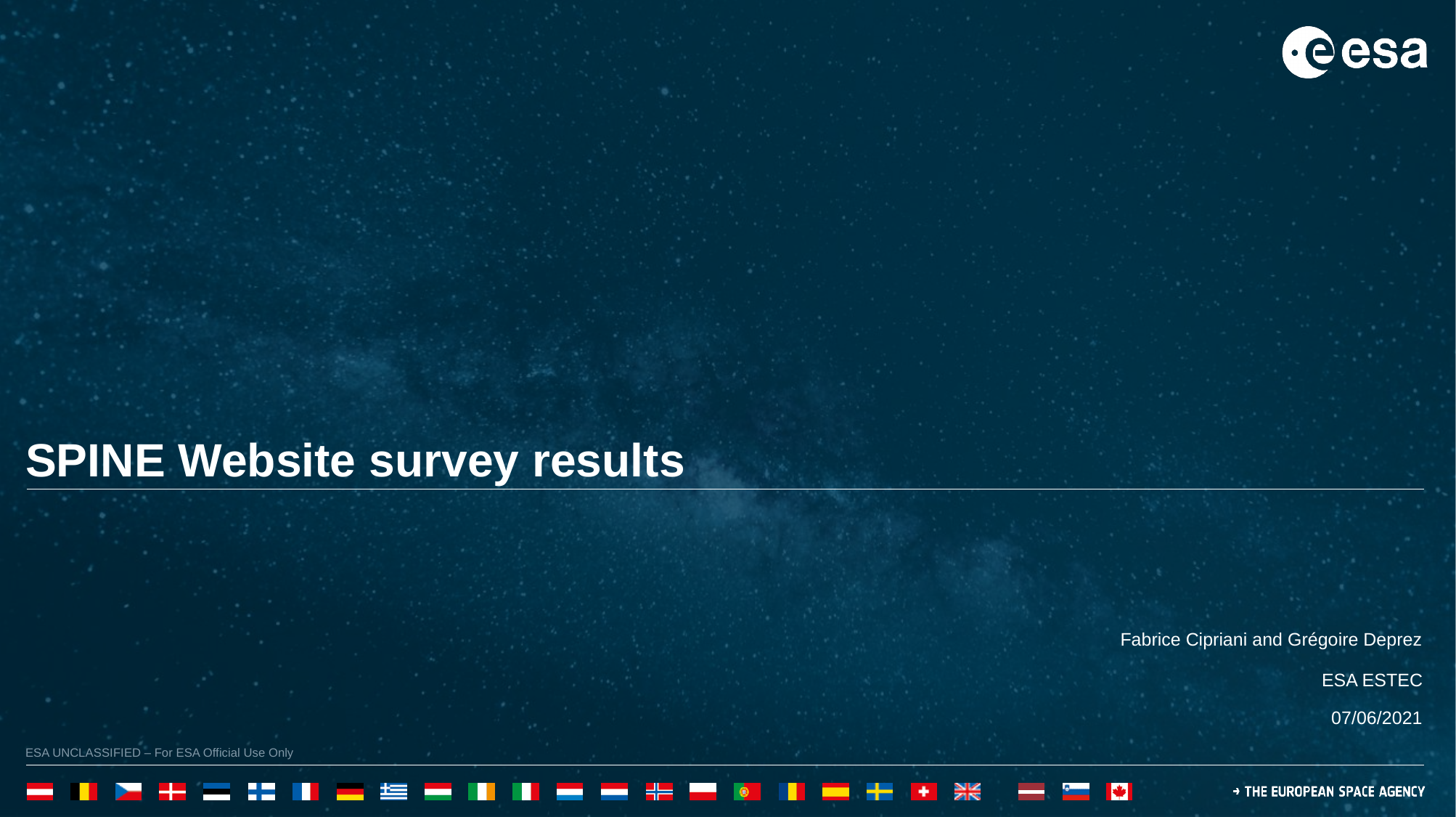

SPINE Website survey results
Fabrice Cipriani and Grégoire Deprez
ESA ESTEC
07/06/2021